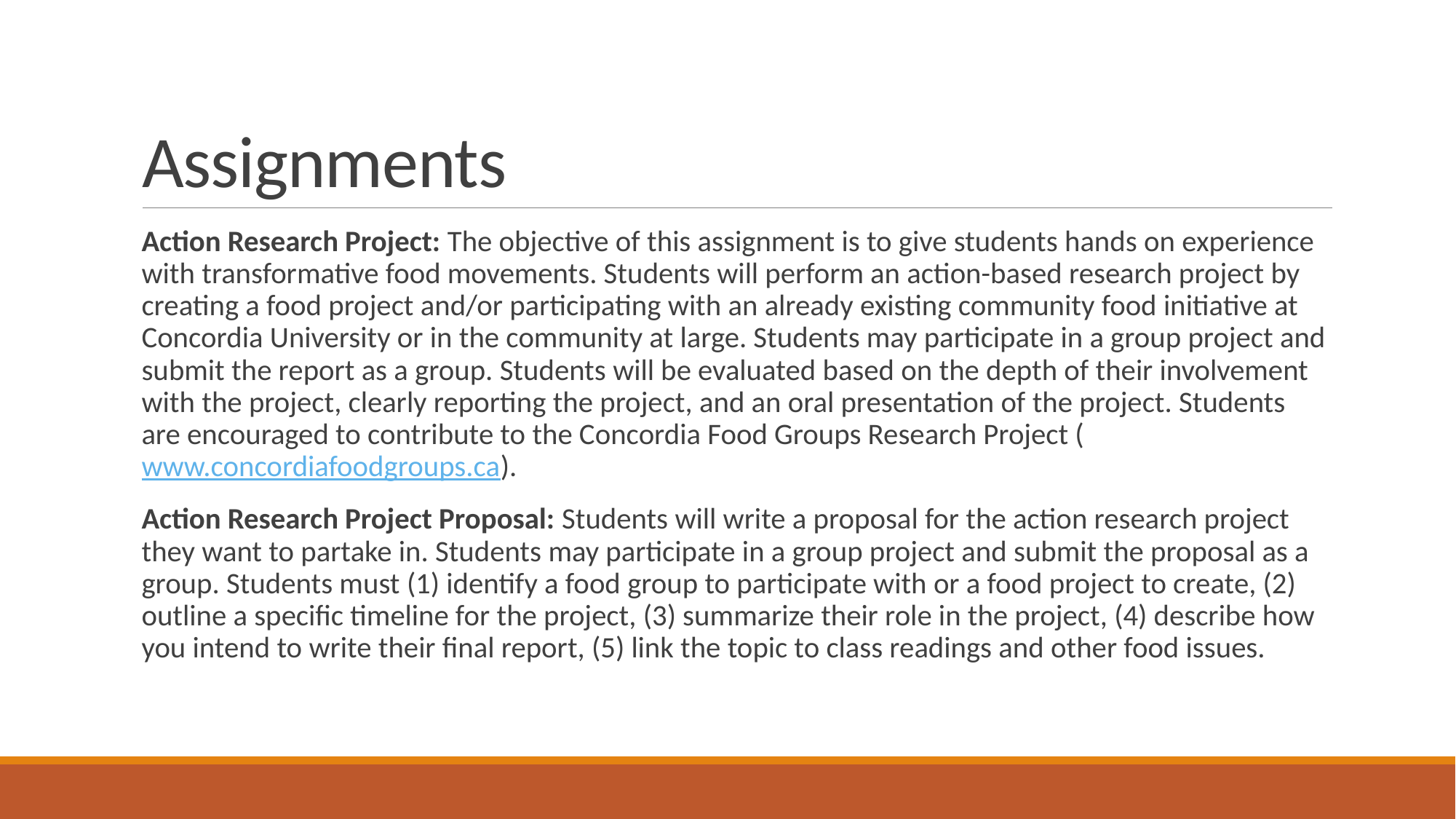

# Assignments
Action Research Project: The objective of this assignment is to give students hands on experience with transformative food movements. Students will perform an action-based research project by creating a food project and/or participating with an already existing community food initiative at Concordia University or in the community at large. Students may participate in a group project and submit the report as a group. Students will be evaluated based on the depth of their involvement with the project, clearly reporting the project, and an oral presentation of the project. Students are encouraged to contribute to the Concordia Food Groups Research Project (www.concordiafoodgroups.ca).
Action Research Project Proposal: Students will write a proposal for the action research project they want to partake in. Students may participate in a group project and submit the proposal as a group. Students must (1) identify a food group to participate with or a food project to create, (2) outline a specific timeline for the project, (3) summarize their role in the project, (4) describe how you intend to write their final report, (5) link the topic to class readings and other food issues.